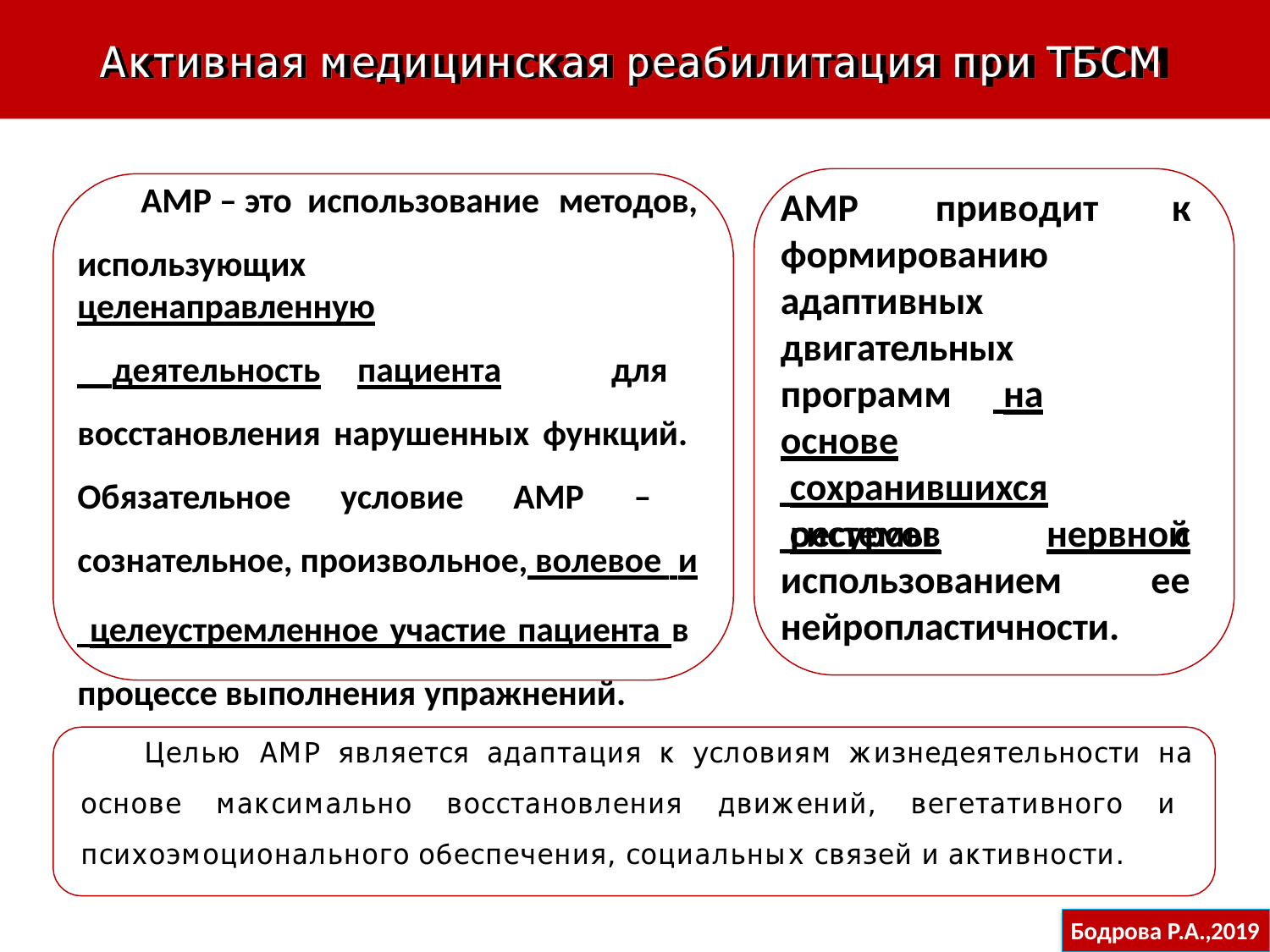

# Активная медицинская реабилитация при ТБСМ
АМР – это  использование  методов,
использующих	 целенаправленную
 деятельность	пациента	для  восстановления нарушенных функций.  Обязательное условие АМР –  сознательное, произвольное, волевое  и
 целеустремленное участие пациента в  процессе выполнения упражнений.

АМР	приводит	к
формированию  адаптивных  двигательных  программ	 на	основе
 сохранившихся
 ресурсов	нервной
 системы  использованием  нейропластичности.
с
ее
Целью АМР является адаптация к условиям жизнедеятельности на  основе максимально восстановления движений, вегетативного и  психоэмоционального обеспечения, социальных связей и активности.

Бодрова Р.А.,2019